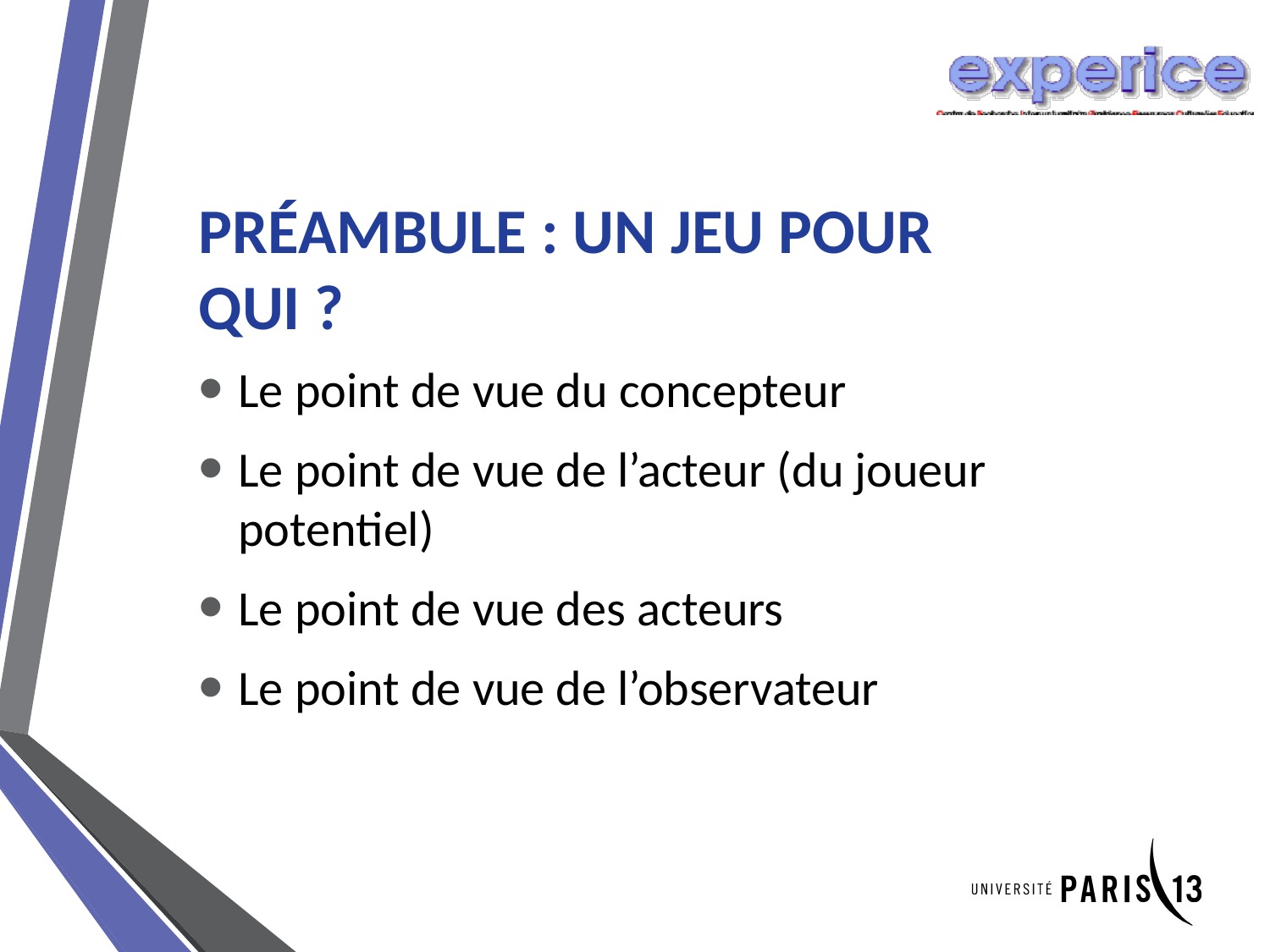

# Préambule : un jeu pour qui ?
Le point de vue du concepteur
Le point de vue de l’acteur (du joueur potentiel)
Le point de vue des acteurs
Le point de vue de l’observateur